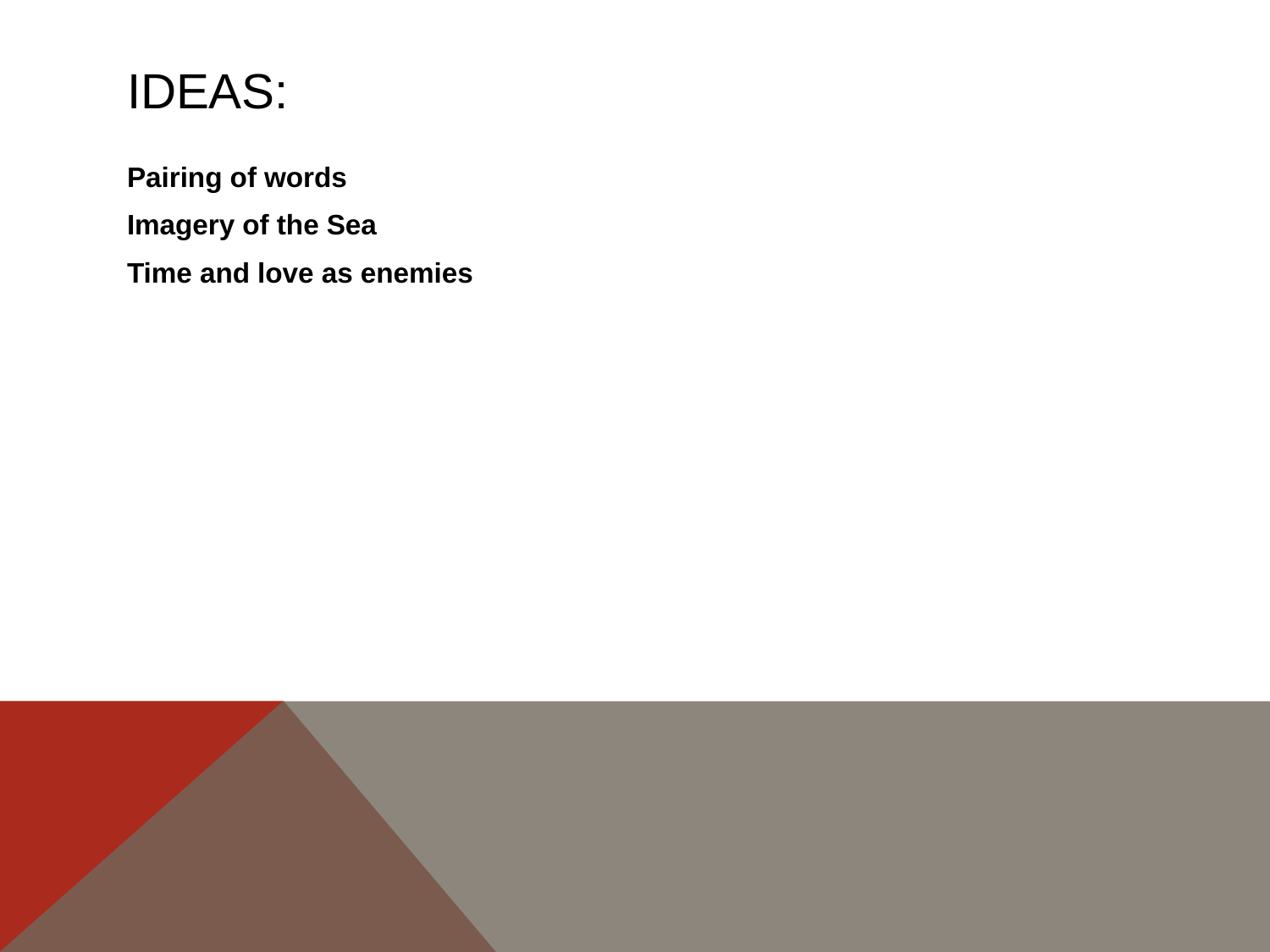

# Ideas:
Pairing of words
Imagery of the Sea
Time and love as enemies